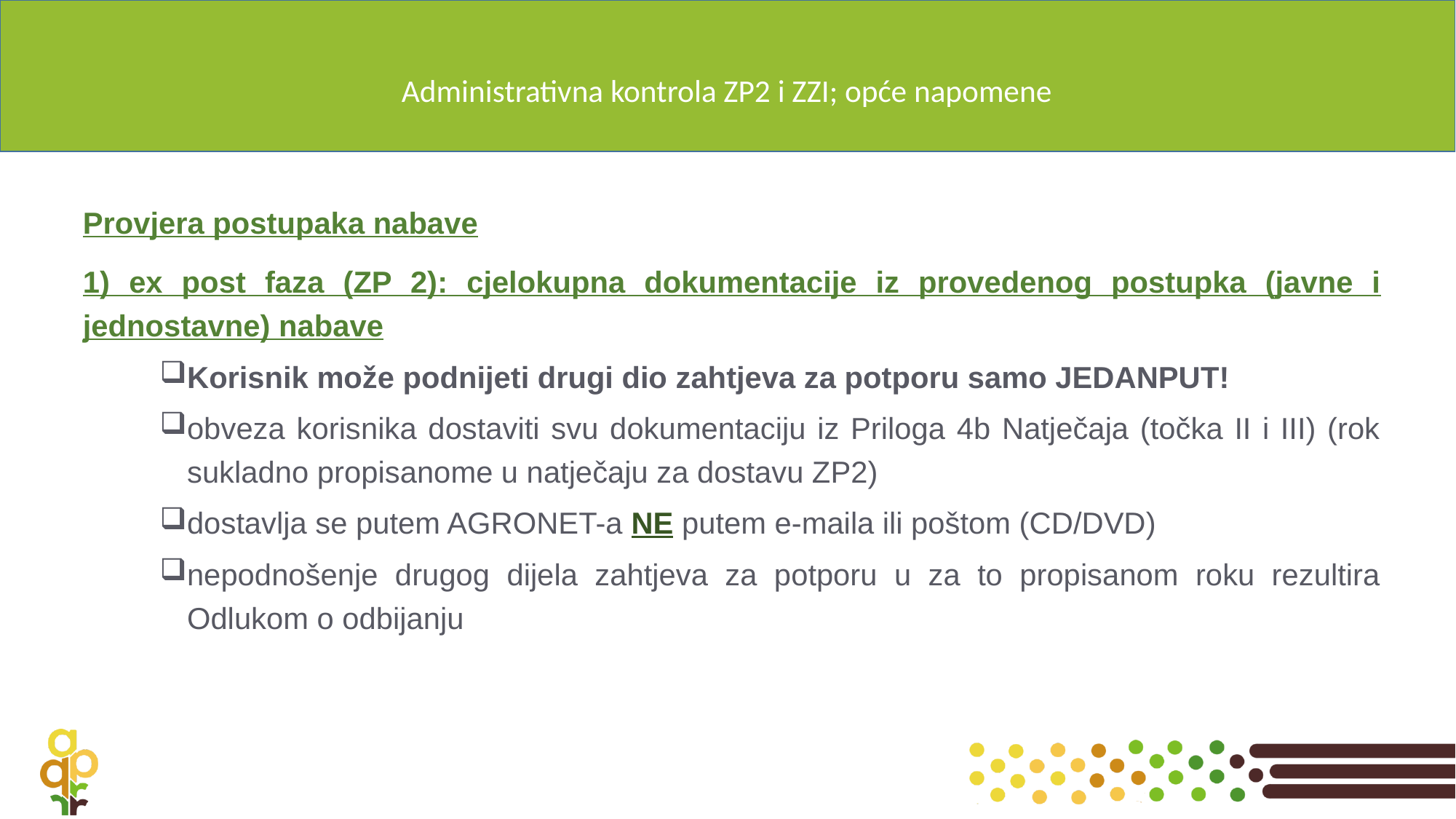

#
Administrativna kontrola ZP2 i ZZI; opće napomene

Provjera postupaka nabave
1) ex post faza (ZP 2): cjelokupna dokumentacije iz provedenog postupka (javne i jednostavne) nabave
Korisnik može podnijeti drugi dio zahtjeva za potporu samo JEDANPUT!
obveza korisnika dostaviti svu dokumentaciju iz Priloga 4b Natječaja (točka II i III) (rok sukladno propisanome u natječaju za dostavu ZP2)
dostavlja se putem AGRONET-a NE putem e-maila ili poštom (CD/DVD)
nepodnošenje drugog dijela zahtjeva za potporu u za to propisanom roku rezultira Odlukom o odbijanju